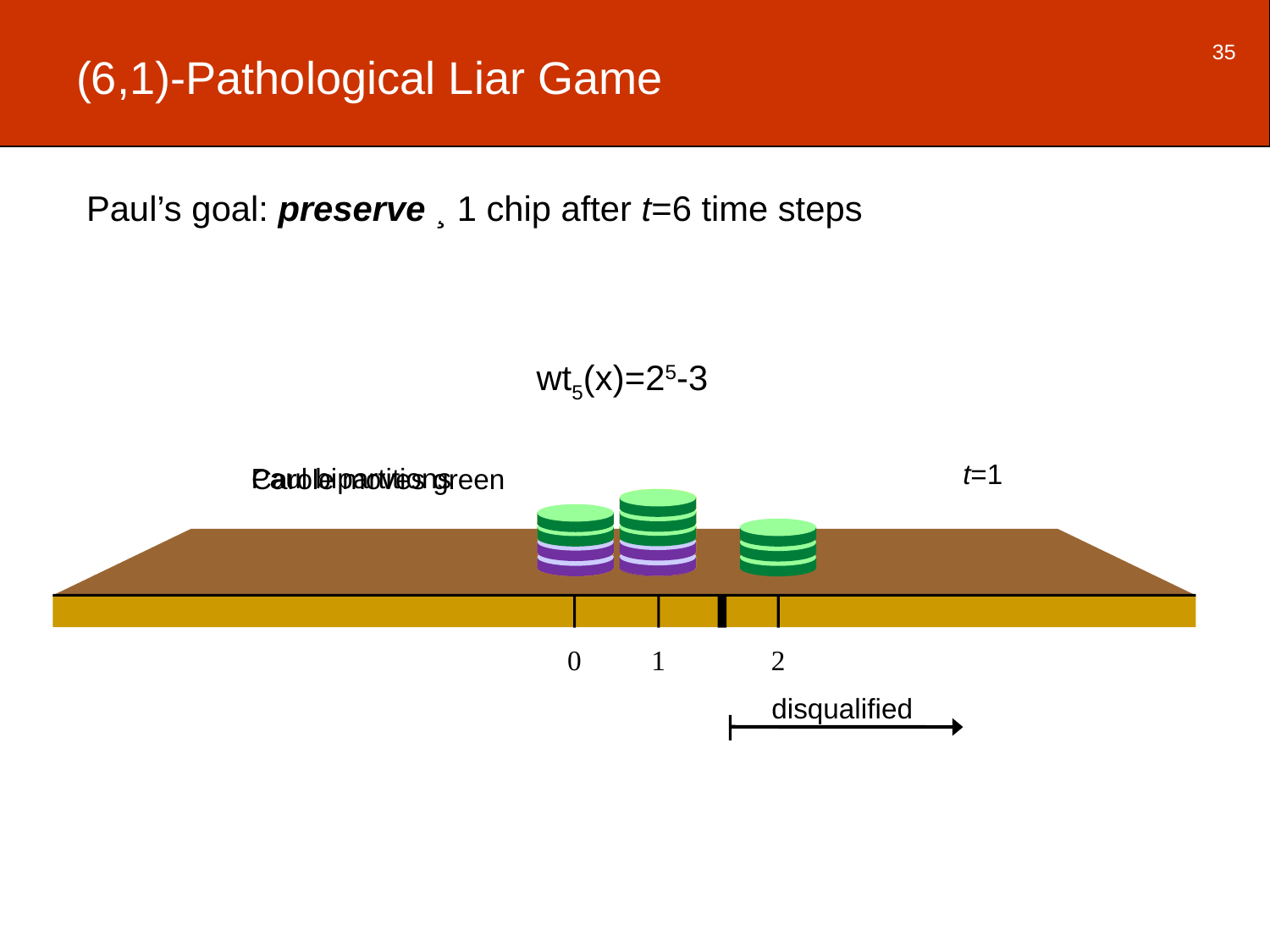

35
# (6,1)-Pathological Liar Game

Paul’s goal: preserve ¸ 1 chip after t=6 time steps
wt5(x)=25-3
t=1
Paul bipartitions

Carole moves green

0
1
2
disqualified